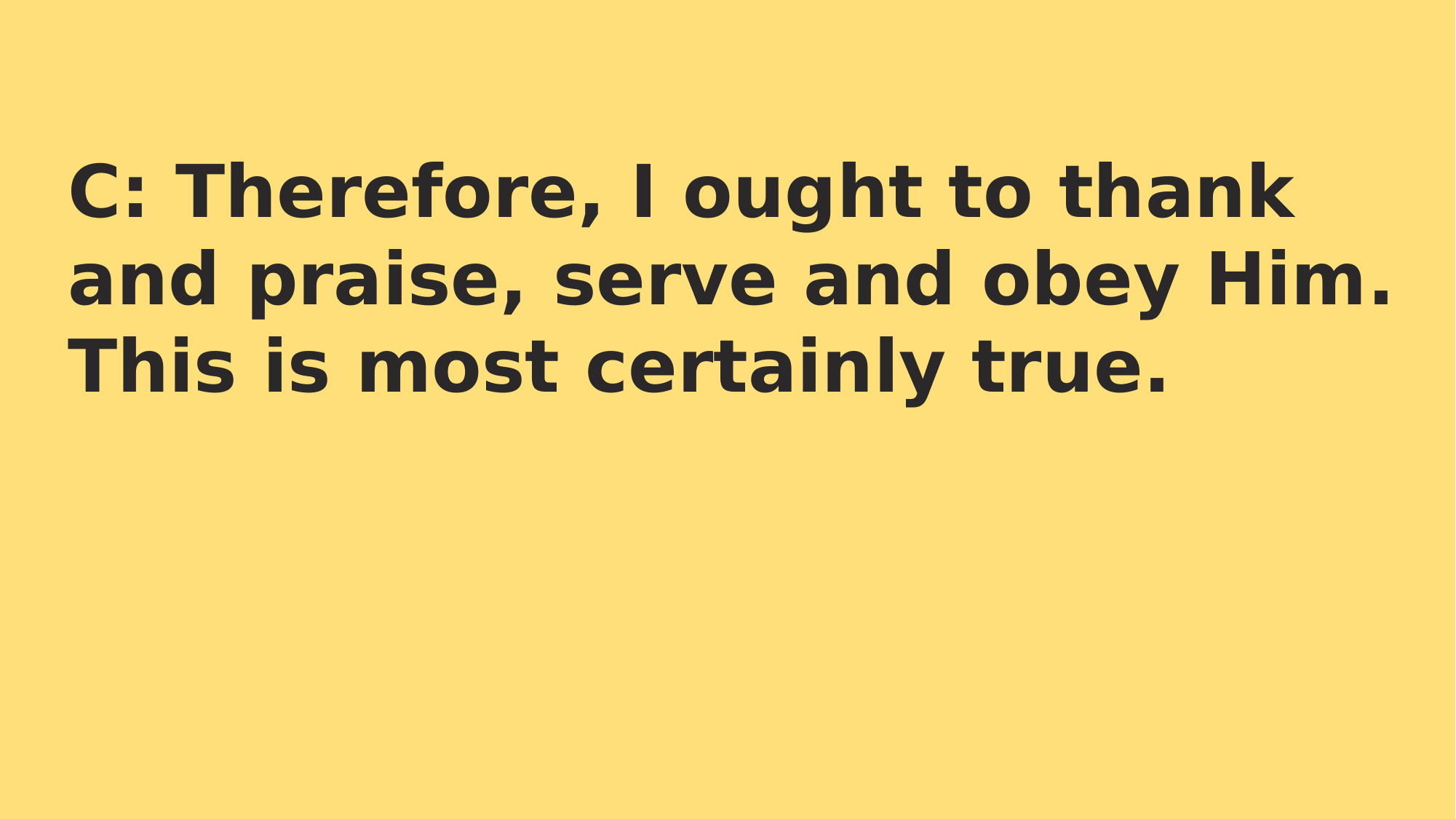

C: Therefore, I ought to thank and praise, serve and obey Him. This is most certainly true.